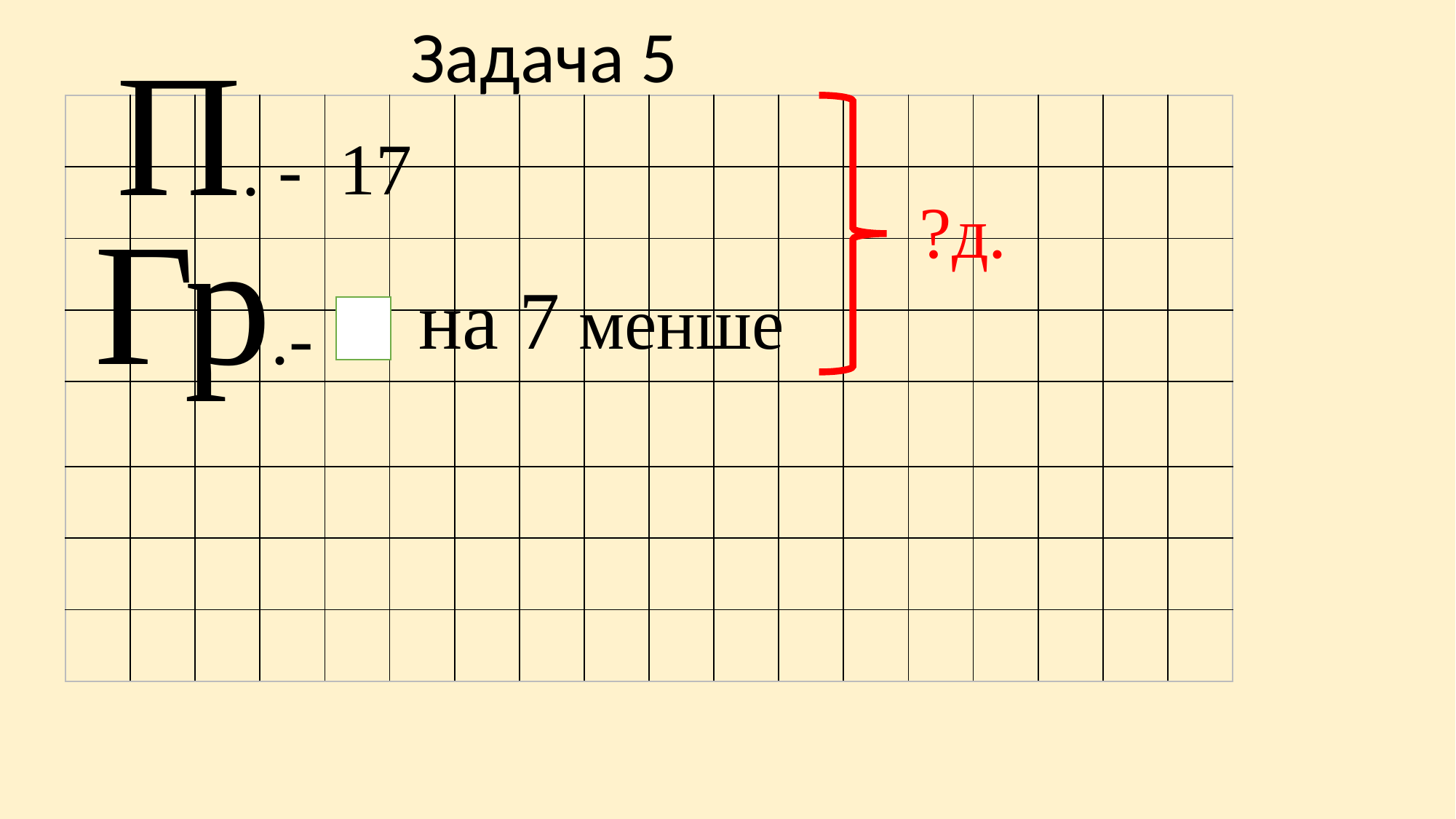

Задача 5
 П. -
|  |  |  |  |  |  |  |  |  |  |  |  |  |  |  |  |  |  |
| --- | --- | --- | --- | --- | --- | --- | --- | --- | --- | --- | --- | --- | --- | --- | --- | --- | --- |
|  |  |  |  |  |  |  |  |  |  |  |  |  |  |  |  |  |  |
|  |  |  |  |  |  |  |  |  |  |  |  |  |  |  |  |  |  |
|  |  |  |  |  |  |  |  |  |  |  |  |  |  |  |  |  |  |
|  |  |  |  |  |  |  |  |  |  |  |  |  |  |  |  |  |  |
|  |  |  |  |  |  |  |  |  |  |  |  |  |  |  |  |  |  |
|  |  |  |  |  |  |  |  |  |  |  |  |  |  |  |  |  |  |
|  |  |  |  |  |  |  |  |  |  |  |  |  |  |  |  |  |  |

 17
 ?д.
 Гр.-
 на 7 менше